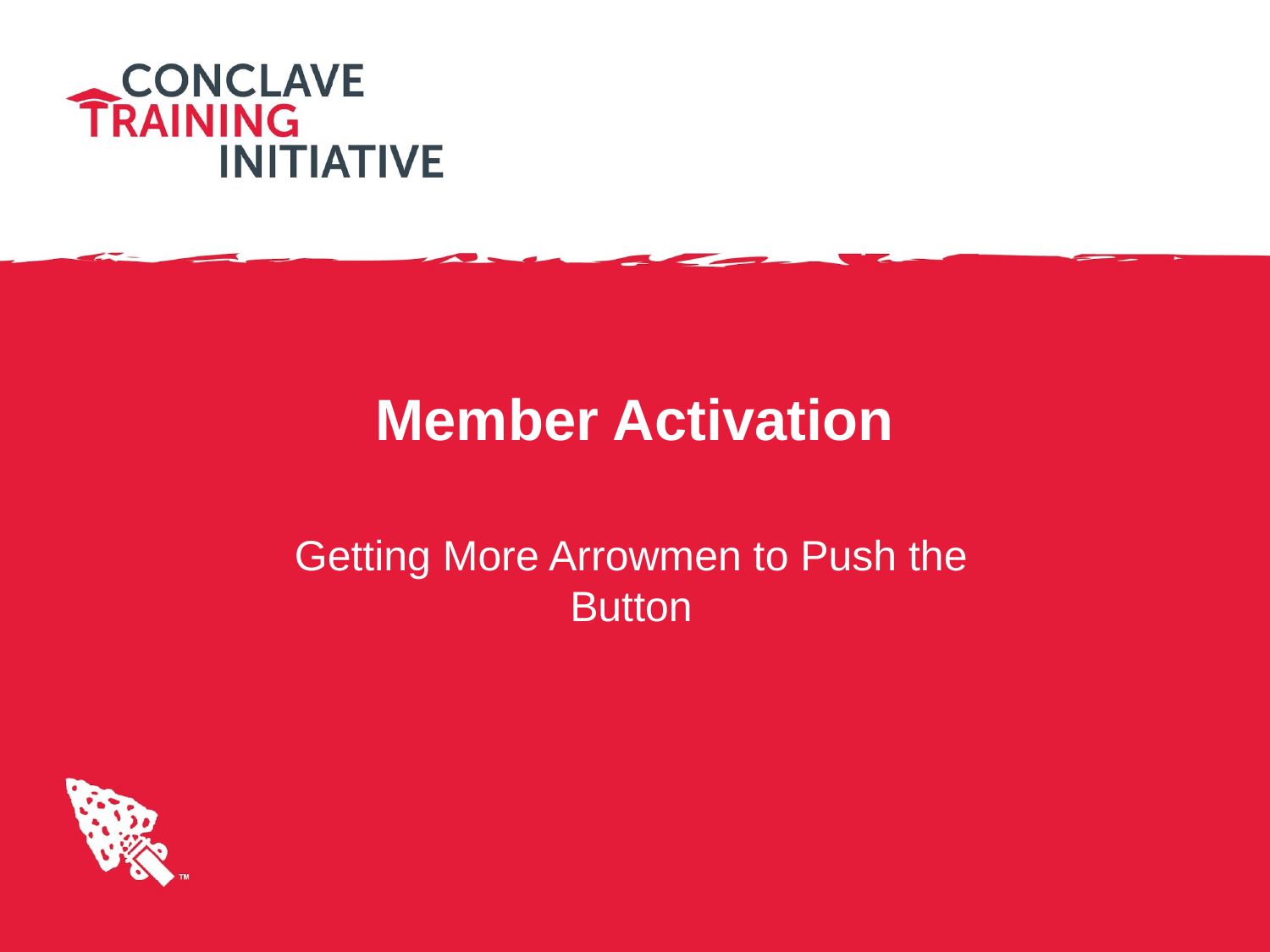

# Member Activation
Getting More Arrowmen to Push the Button